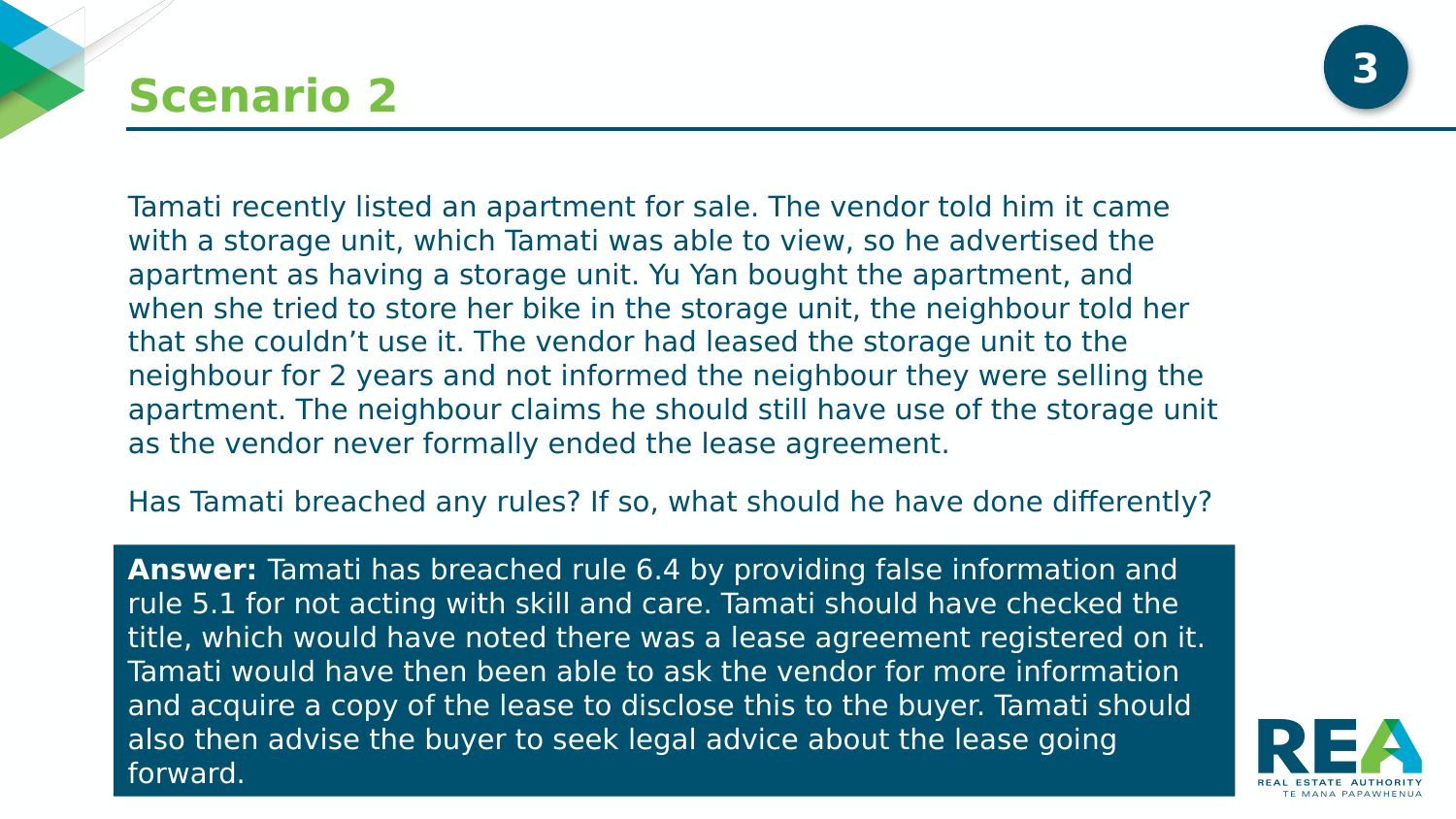

# Scenario 2
3
Tamati recently listed an apartment for sale. The vendor told him it came with a storage unit, which Tamati was able to view, so he advertised the apartment as having a storage unit. Yu Yan bought the apartment, and when she tried to store her bike in the storage unit, the neighbour told her that she couldn’t use it. The vendor had leased the storage unit to the neighbour for 2 years and not informed the neighbour they were selling the apartment. The neighbour claims he should still have use of the storage unit as the vendor never formally ended the lease agreement.
Has Tamati breached any rules? If so, what should he have done differently?

Answer: Tamati has breached rule 6.4 by providing false information and rule 5.1 for not acting with skill and care. Tamati should have checked the title, which would have noted there was a lease agreement registered on it. Tamati would have then been able to ask the vendor for more information and acquire a copy of the lease to disclose this to the buyer. Tamati should also then advise the buyer to seek legal advice about the lease going forward.